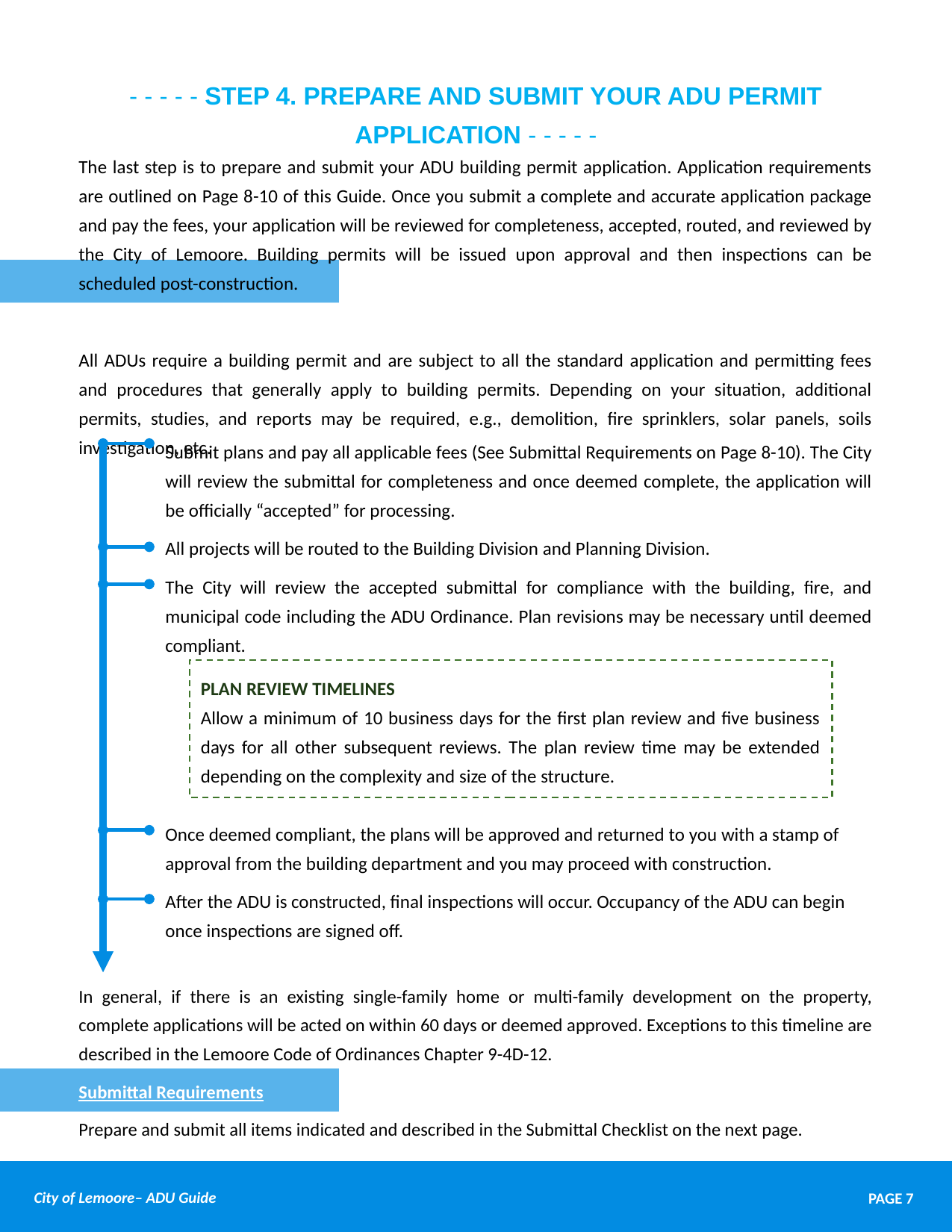

- - - - - STEP 4. PREPARE AND SUBMIT YOUR ADU PERMIT APPLICATION - - - - -
The last step is to prepare and submit your ADU building permit application. Application requirements are outlined on Page 8-10 of this Guide. Once you submit a complete and accurate application package and pay the fees, your application will be reviewed for completeness, accepted, routed, and reviewed by the City of Lemoore. Building permits will be issued upon approval and then inspections can be scheduled post-construction.
Permitting Process
All ADUs require a building permit and are subject to all the standard application and permitting fees and procedures that generally apply to building permits. Depending on your situation, additional permits, studies, and reports may be required, e.g., demolition, fire sprinklers, solar panels, soils investigation, etc.

Submit plans and pay all applicable fees (See Submittal Requirements on Page 8-10). The City will review the submittal for completeness and once deemed complete, the application will be officially “accepted” for processing.
All projects will be routed to the Building Division and Planning Division.
The City will review the accepted submittal for compliance with the building, fire, and municipal code including the ADU Ordinance. Plan revisions may be necessary until deemed compliant.
PLAN REVIEW TIMELINES
Allow a minimum of 10 business days for the first plan review and five business days for all other subsequent reviews. The plan review time may be extended depending on the complexity and size of the structure.
Once deemed compliant, the plans will be approved and returned to you with a stamp of approval from the building department and you may proceed with construction.
After the ADU is constructed, final inspections will occur. Occupancy of the ADU can begin once inspections are signed off.
In general, if there is an existing single-family home or multi-family development on the property, complete applications will be acted on within 60 days or deemed approved. Exceptions to this timeline are described in the Lemoore Code of Ordinances Chapter 9-4D-12.
Submittal Requirements
Prepare and submit all items indicated and described in the Submittal Checklist on the next page.

PAGE 7